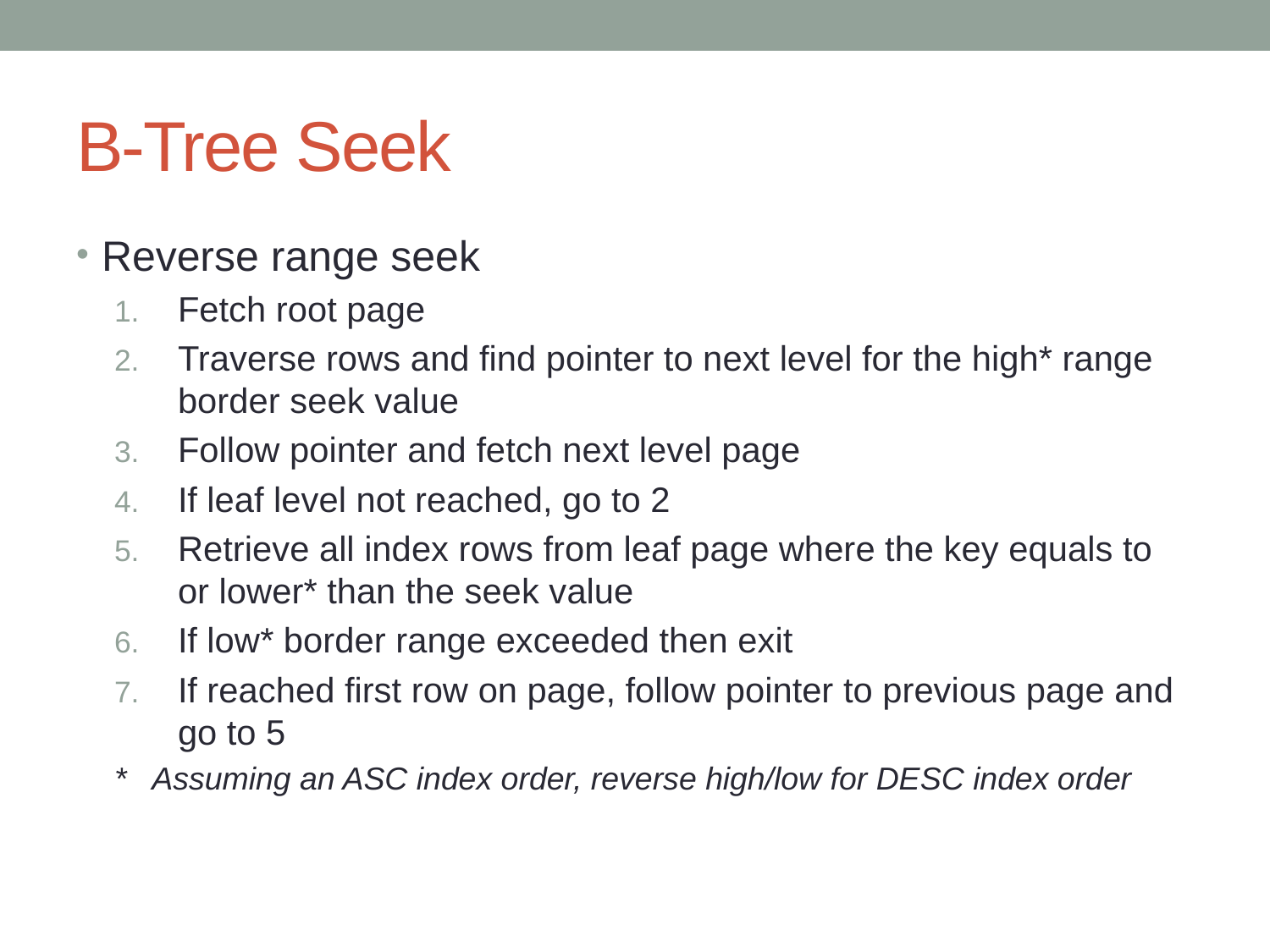

# B-Tree Seek
Reverse range seek
Fetch root page
Traverse rows and find pointer to next level for the high* range border seek value
Follow pointer and fetch next level page
If leaf level not reached, go to 2
Retrieve all index rows from leaf page where the key equals to or lower* than the seek value
If low* border range exceeded then exit
If reached first row on page, follow pointer to previous page and go to 5
*   Assuming an ASC index order, reverse high/low for DESC index order